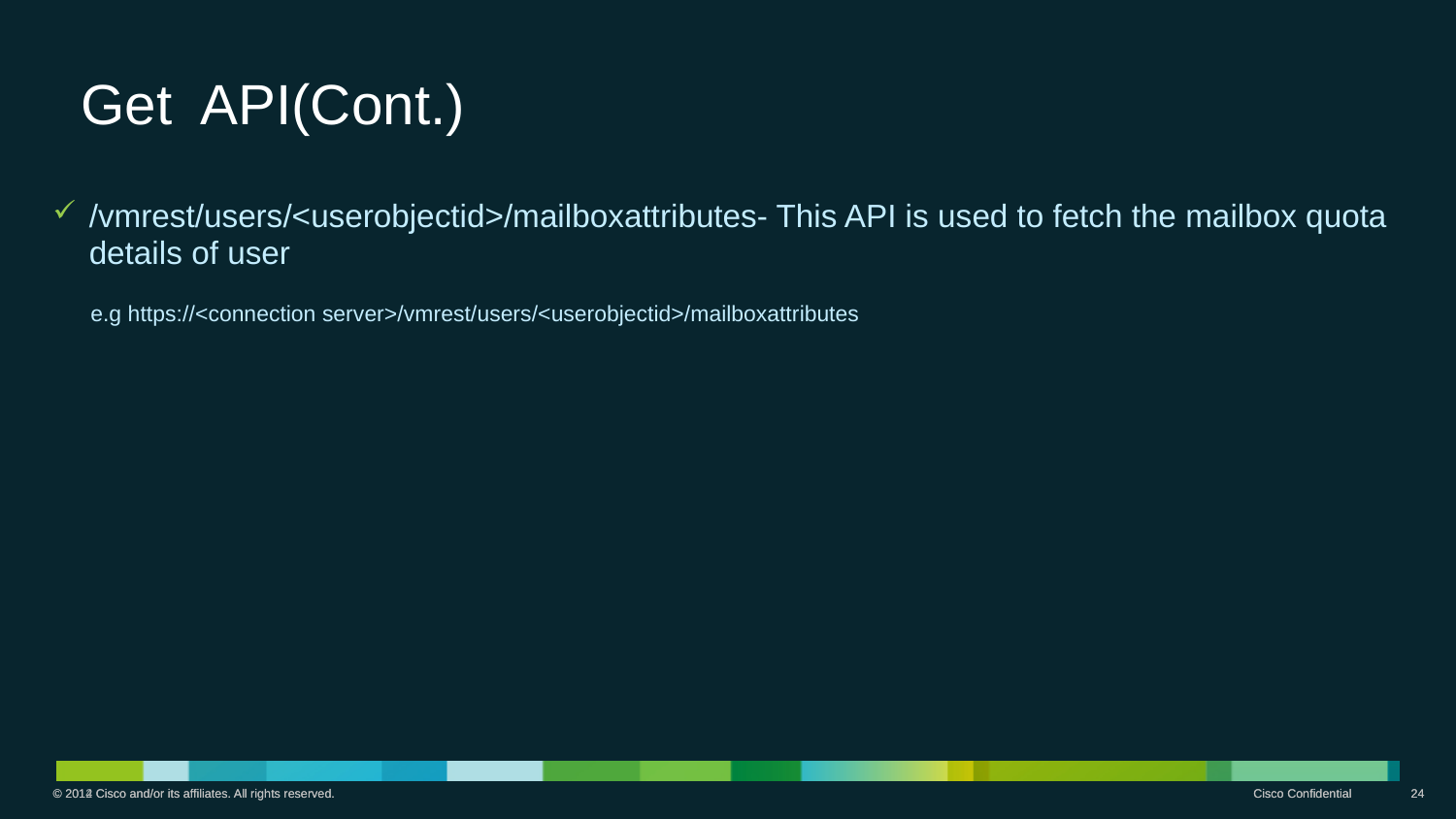

# Get  API(Cont.)
/vmrest/users/<userobjectid>/mailboxattributes- This API is used to fetch the mailbox quota details of user
      e.g https://<connection server>/vmrest/users/<userobjectid>/mailboxattributes